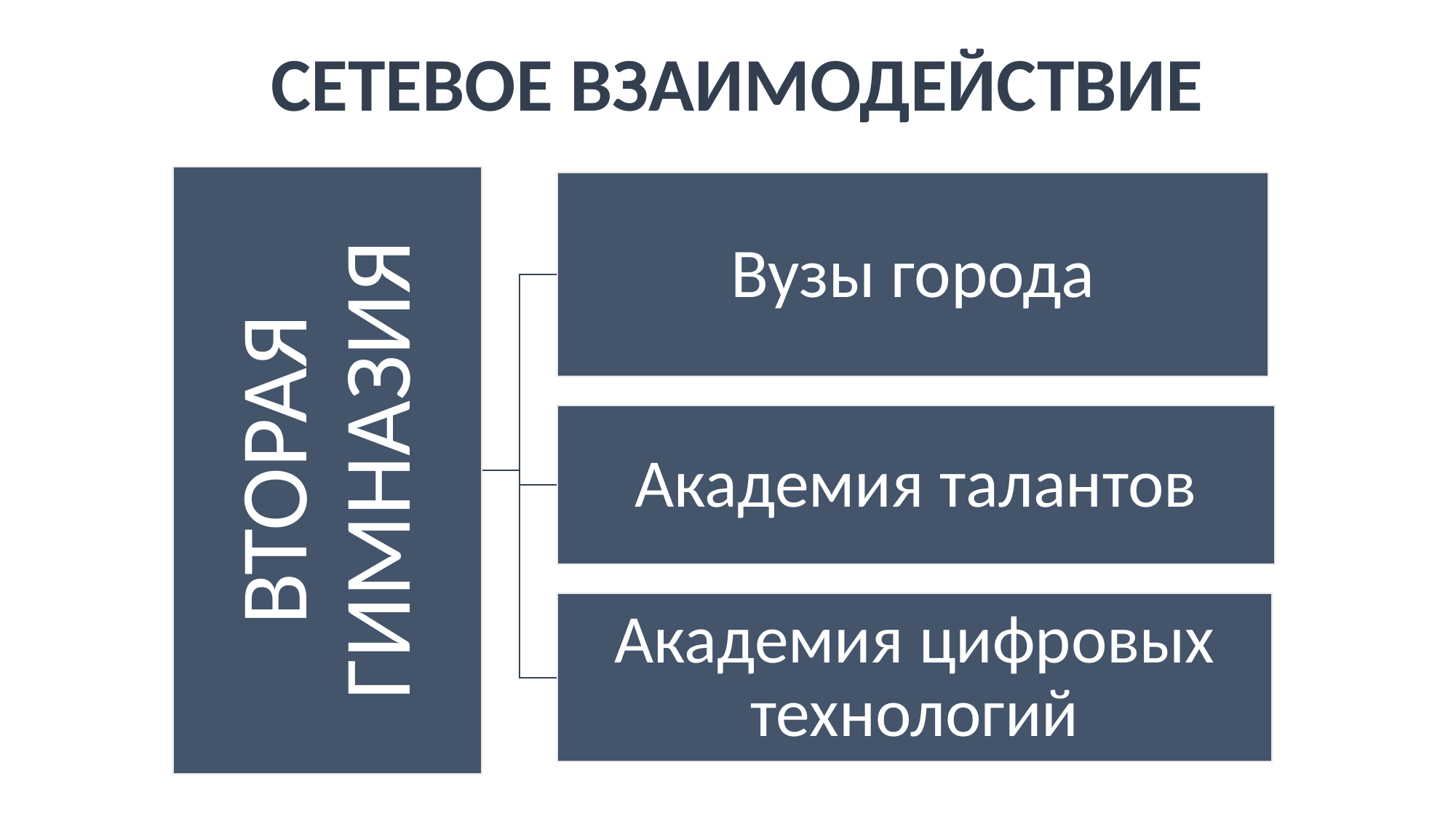

# СЕТЕВОЕ ВЗАИМОДЕЙСТВИЕ

ВТОРАЯ ГИМНАЗИЯ
Вузы города
Академия талантов
Академия цифровых технологий